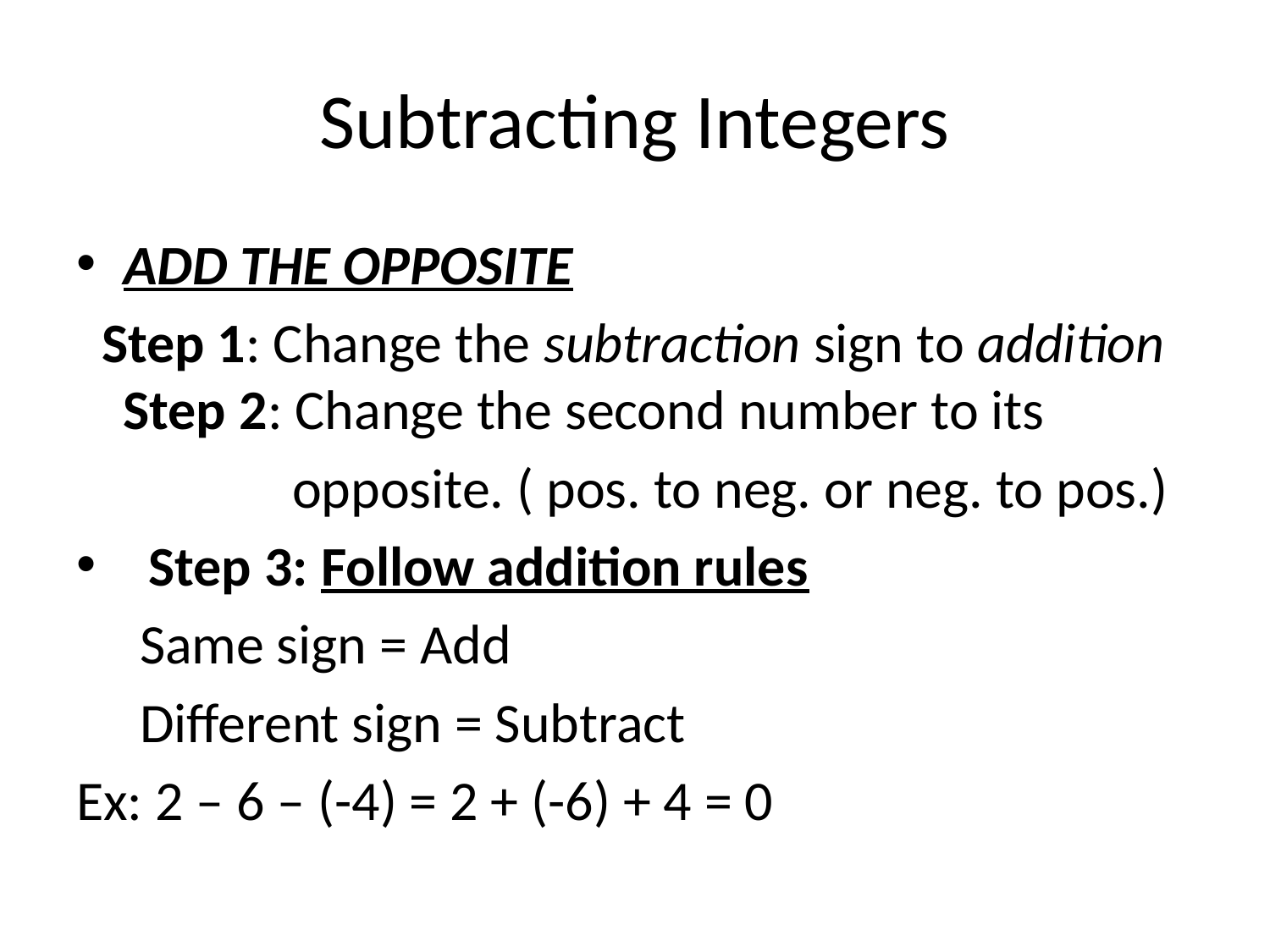

# Subtracting Integers
ADD THE OPPOSITE
  Step 1: Change the subtraction sign to addition Step 2: Change the second number to its
                 opposite. ( pos. to neg. or neg. to pos.)
  Step 3: Follow addition rules
     Same sign = Add
     Different sign = Subtract
Ex: 2 – 6 – (-4) = 2 + (-6) + 4 = 0